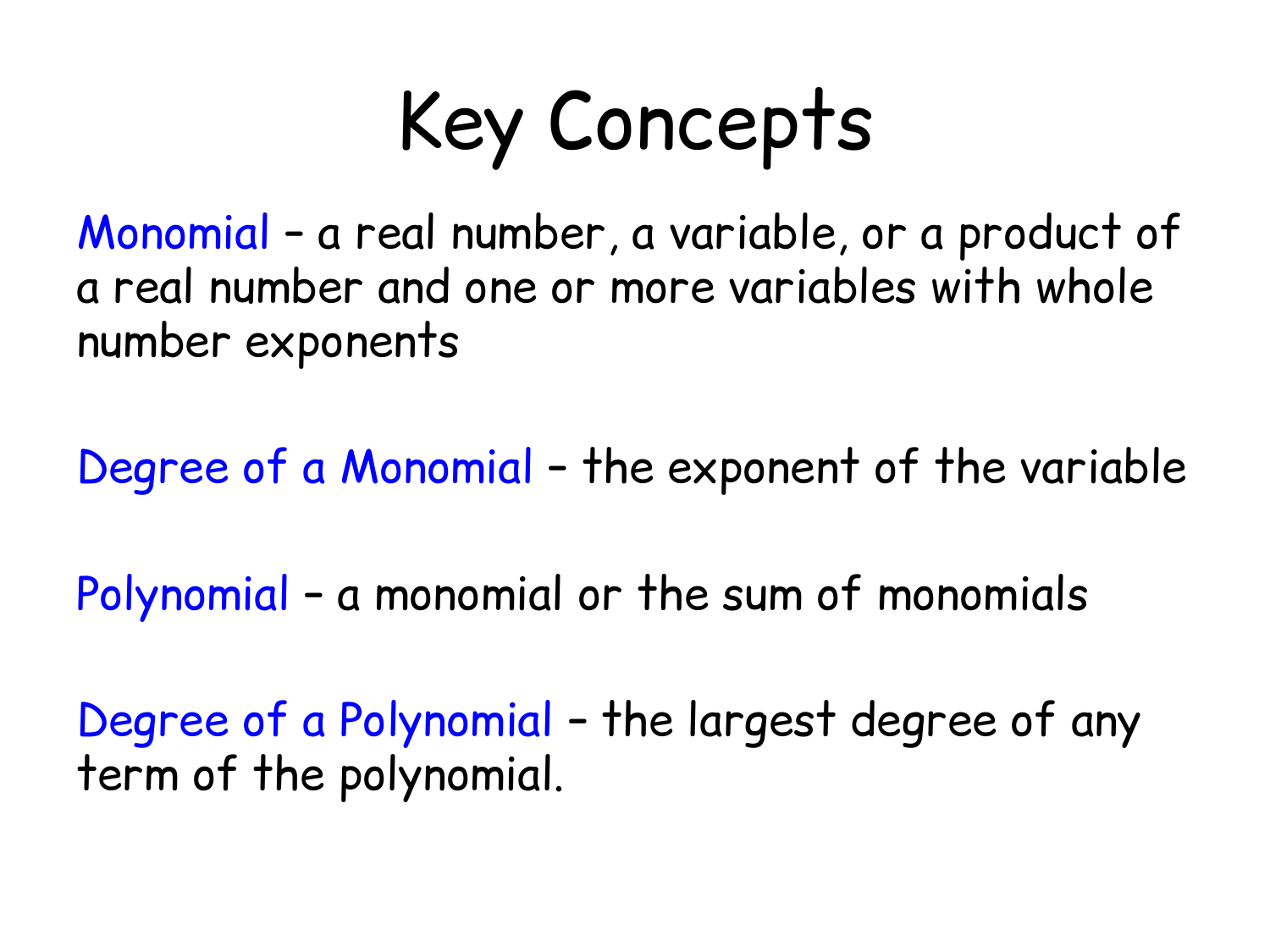

# Key Concepts
Monomial – a real number, a variable, or a product of a real number and one or more variables with whole number exponents

Degree of a Monomial – the exponent of the variable

Polynomial – a monomial or the sum of monomials

Degree of a Polynomial – the largest degree of any term of the polynomial.